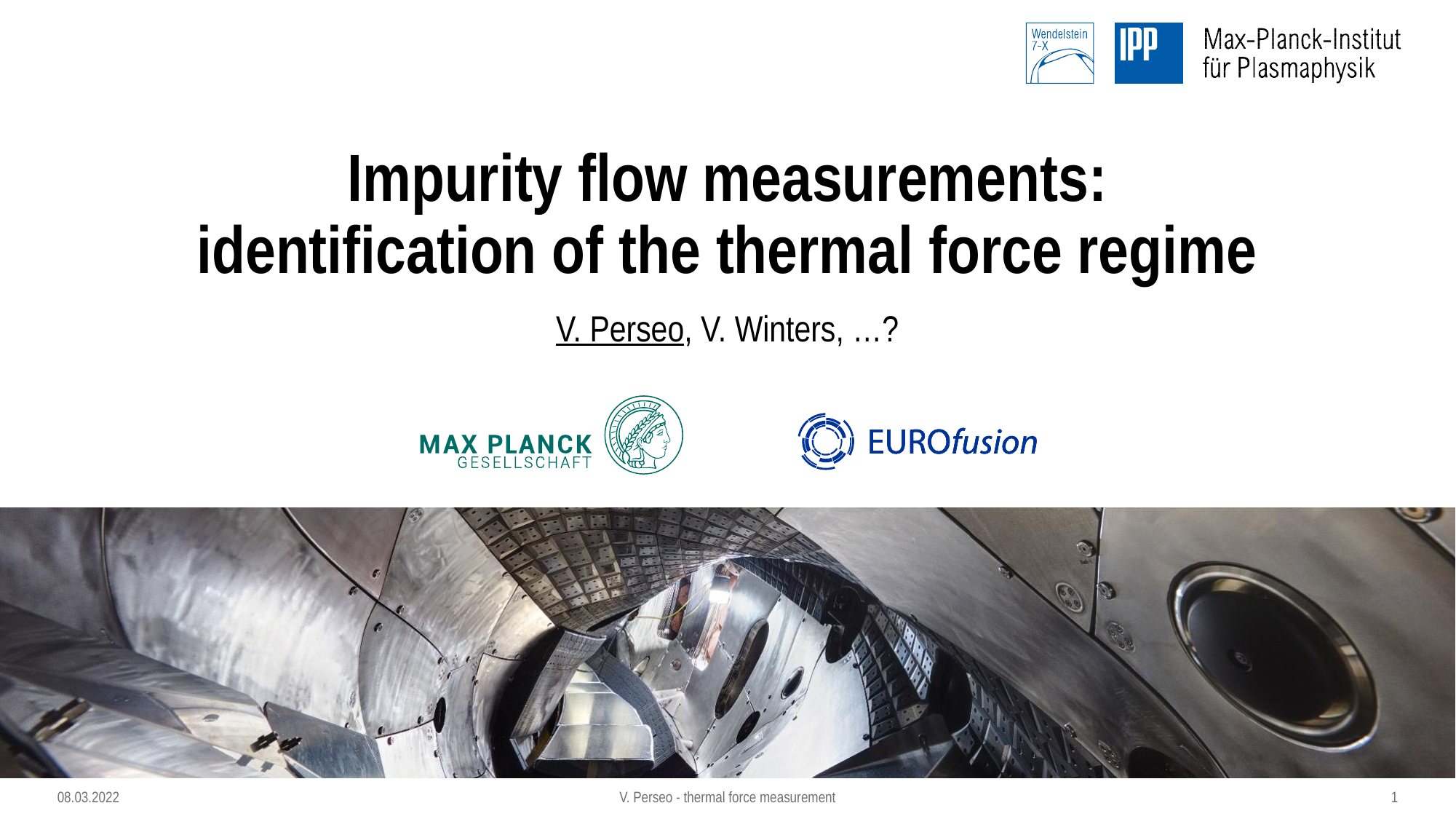

# Impurity flow measurements: identification of the thermal force regime
V. Perseo, V. Winters, …?
V. Perseo - thermal force measurement
1
08.03.2022